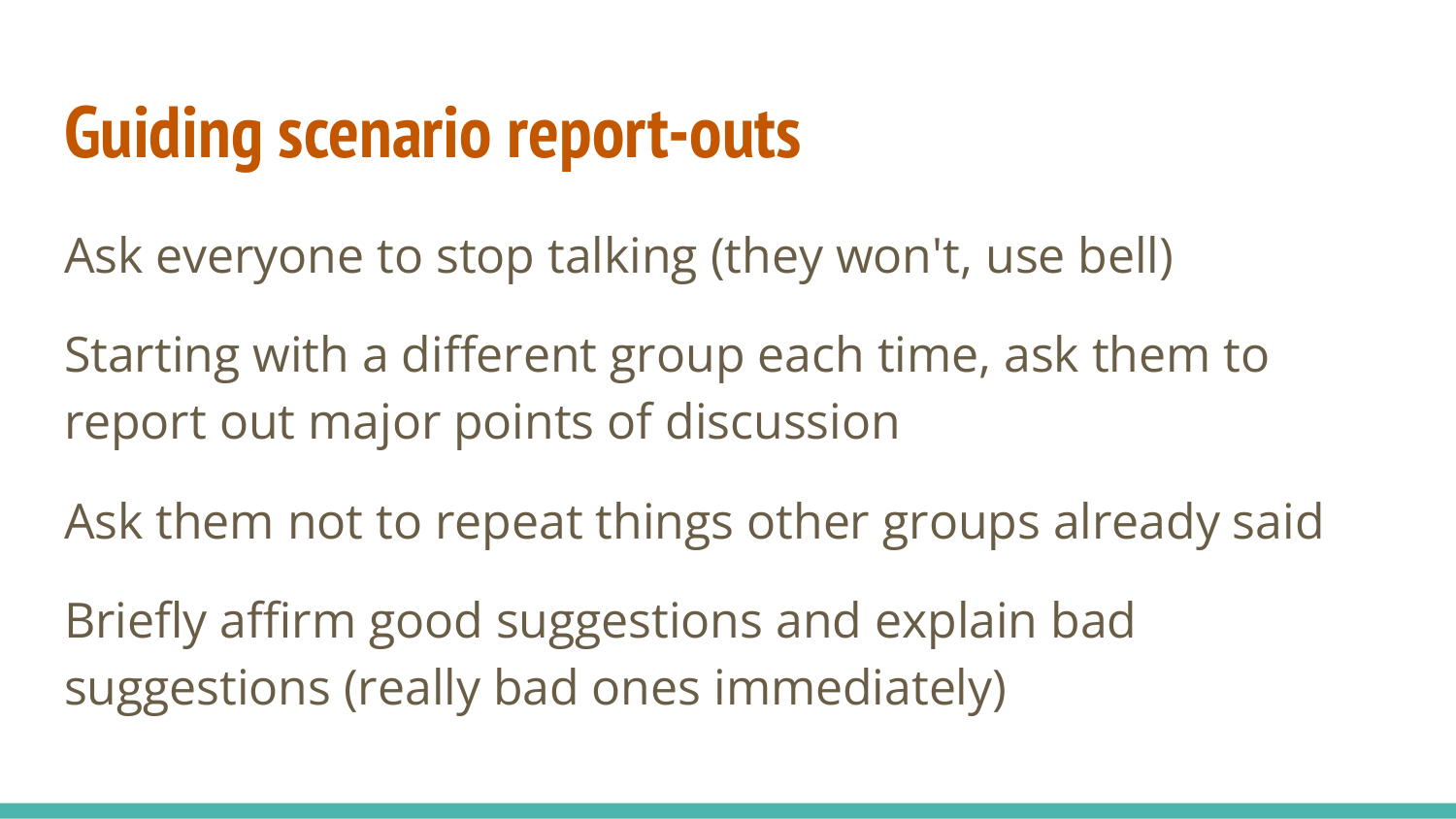

# Guiding scenario report-outs
Ask everyone to stop talking (they won't, use bell)
Starting with a different group each time, ask them to report out major points of discussion
Ask them not to repeat things other groups already said
Briefly affirm good suggestions and explain bad suggestions (really bad ones immediately)